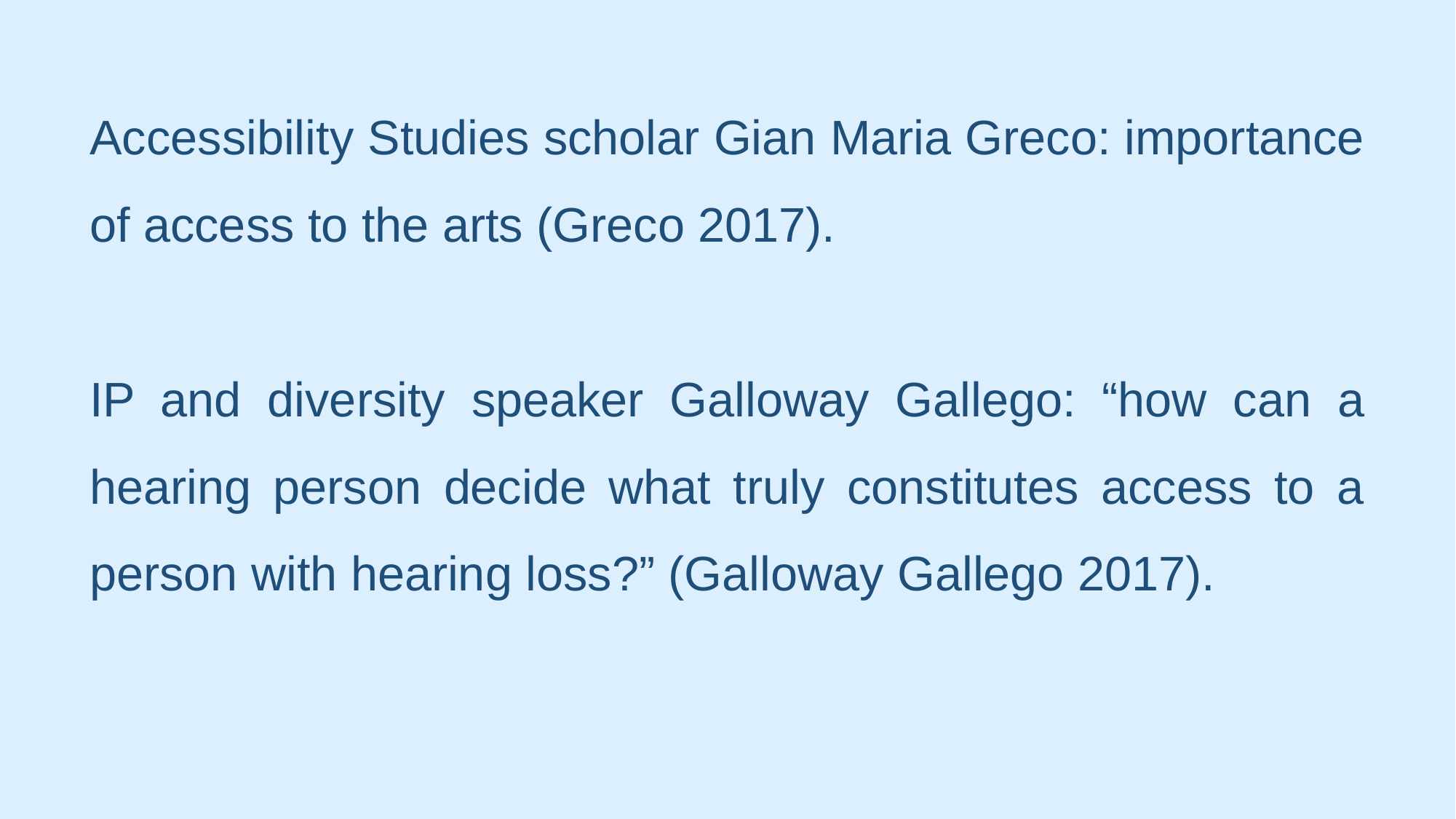

Accessibility Studies scholar Gian Maria Greco: importance of access to the arts (Greco 2017).

IP and diversity speaker Galloway Gallego: “how can a hearing person decide what truly constitutes access to a person with hearing loss?” (Galloway Gallego 2017).